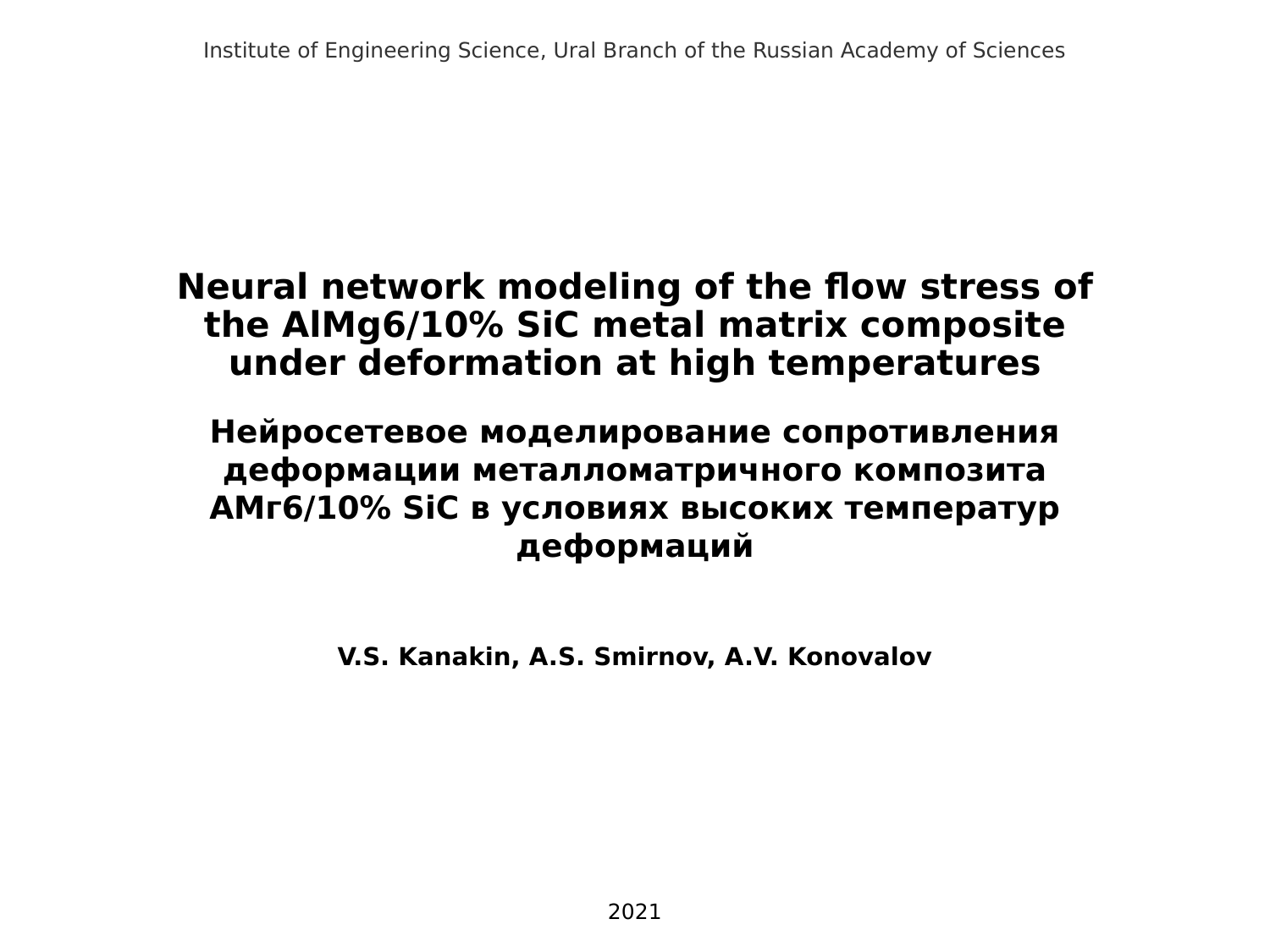

Institute of Engineering Science, Ural Branch of the Russian Academy of Sciences
# Neural network modeling of the flow stress of the AlMg6/10% SiC metal matrix composite under deformation at high temperatures
Нейросетевое моделирование сопротивления деформации металломатричного композита АМг6/10% SiC в условиях высоких температур деформаций
V.S. Kanakin, A.S. Smirnov, A.V. Konovalov
2021